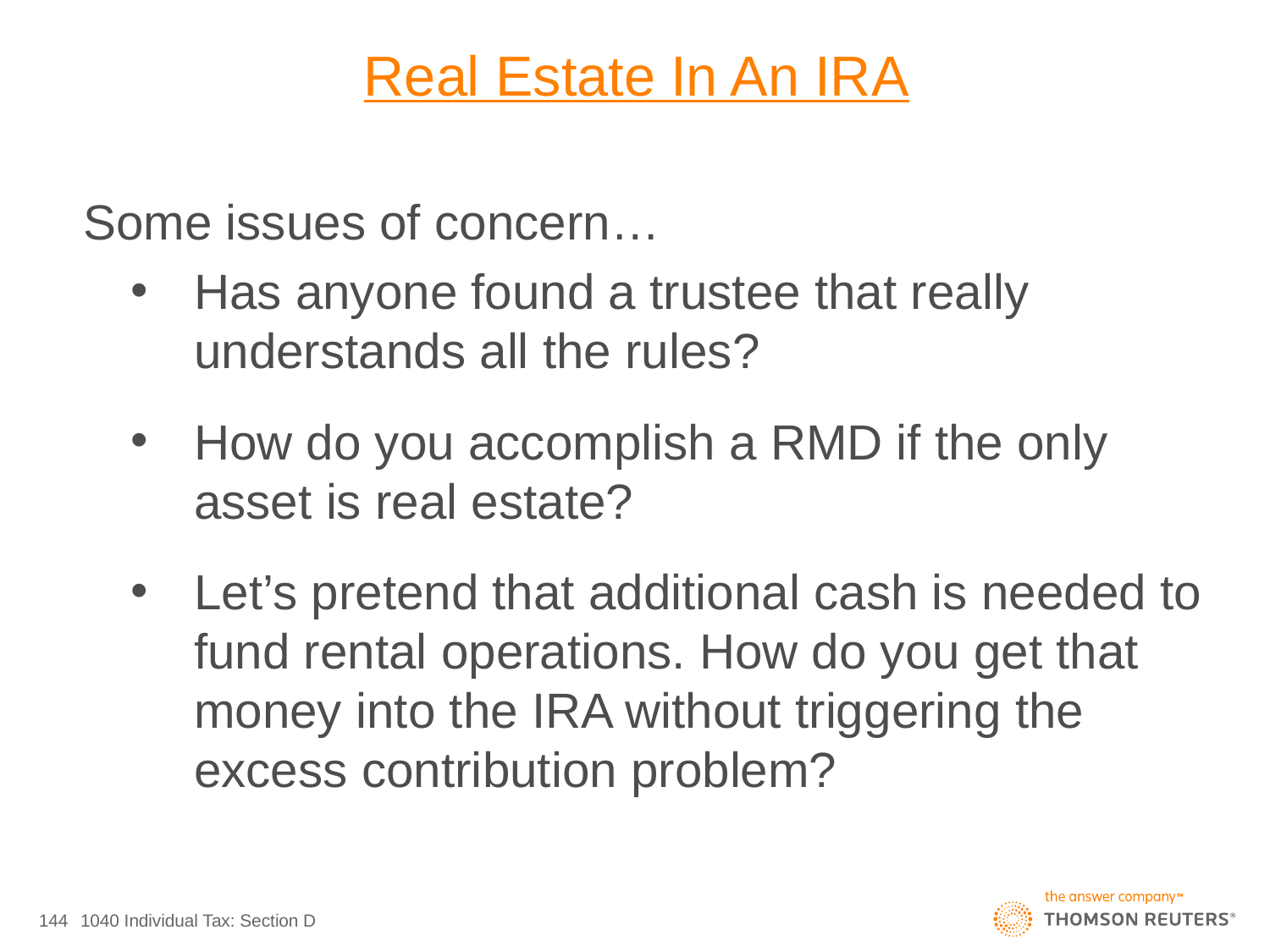

# Real Estate In An IRA
Some issues of concern…
Has anyone found a trustee that really understands all the rules?
How do you accomplish a RMD if the only asset is real estate?
Let’s pretend that additional cash is needed to fund rental operations. How do you get that money into the IRA without triggering the excess contribution problem?
144
1040 Individual Tax: Section D